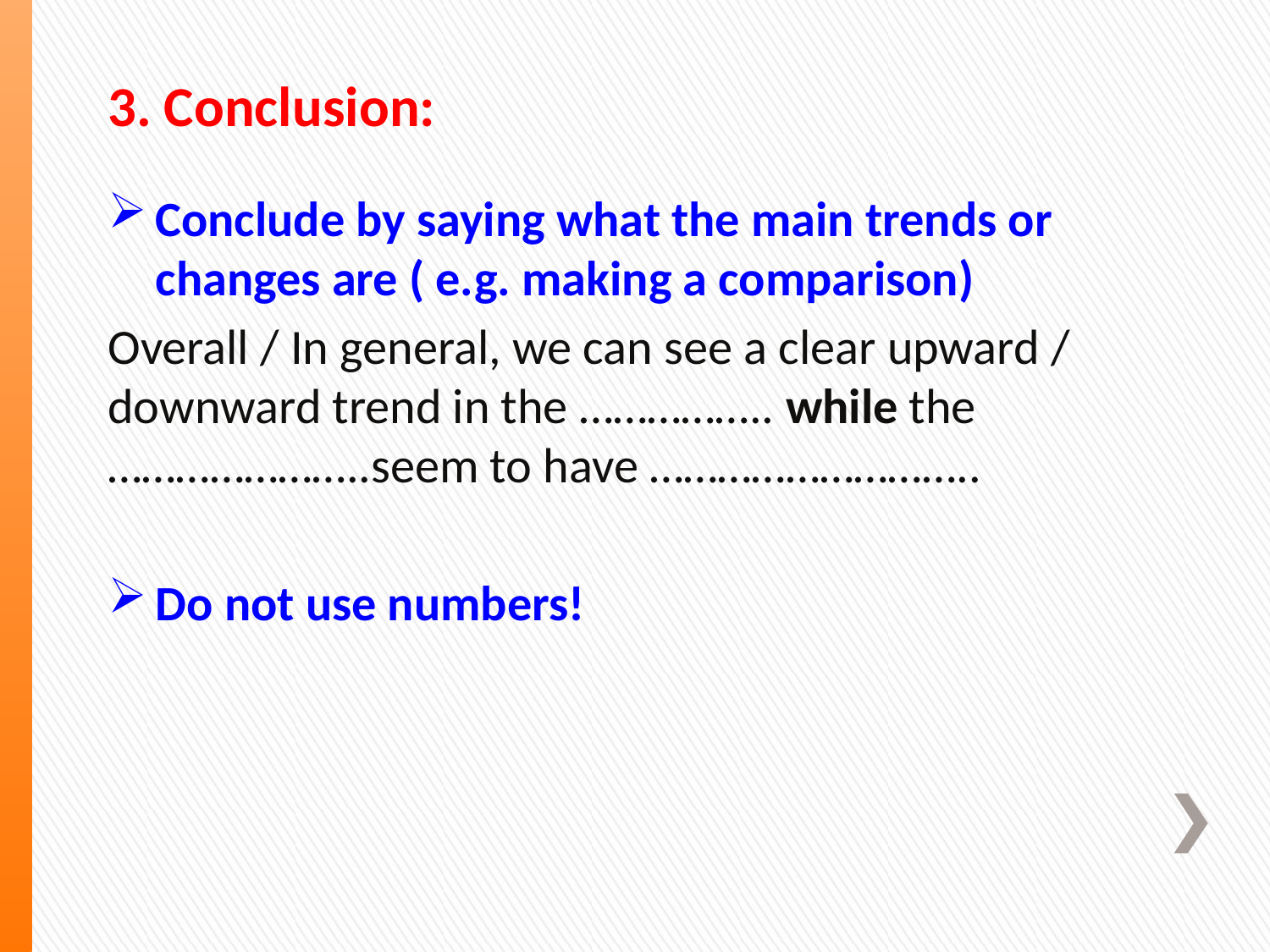

3. Conclusion:

Conclude by saying what the main trends or changes are ( e.g. making a comparison)
Overall / In general, we can see a clear upward / downward trend in the …………….. while the …………………..seem to have ………………………..

Do not use numbers!